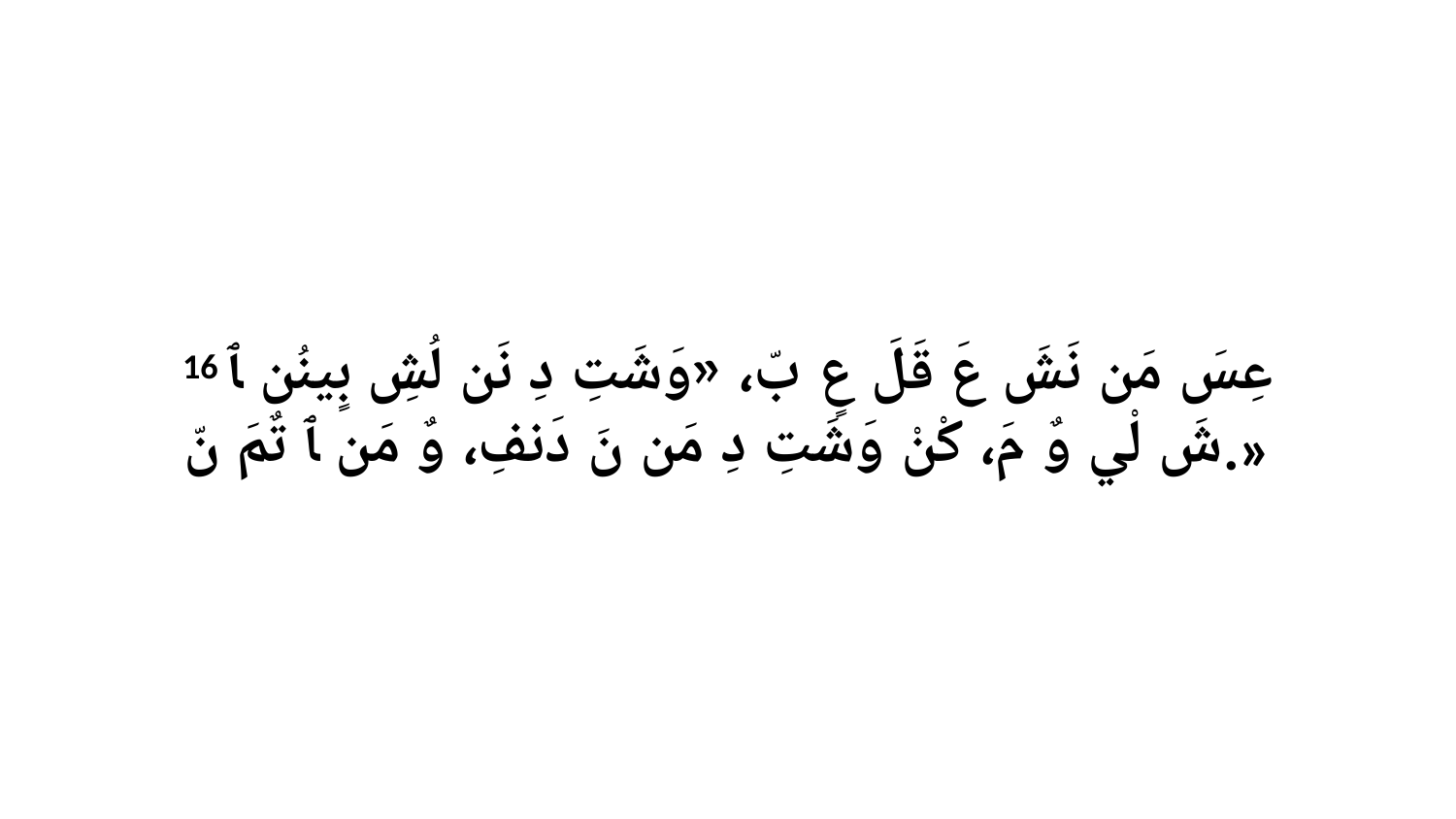

16 عِسَ مَن نَشَ عَ قَلَ عٍ بّ، «وَشَتِ دِ نَن لُشِ بٍينُن ﭑ شَ لْي وٌ مَ، كْنْ وَشَتِ دِ مَن نَ دَنفِ، وٌ مَن ﭑ تٌمَ نّ.»